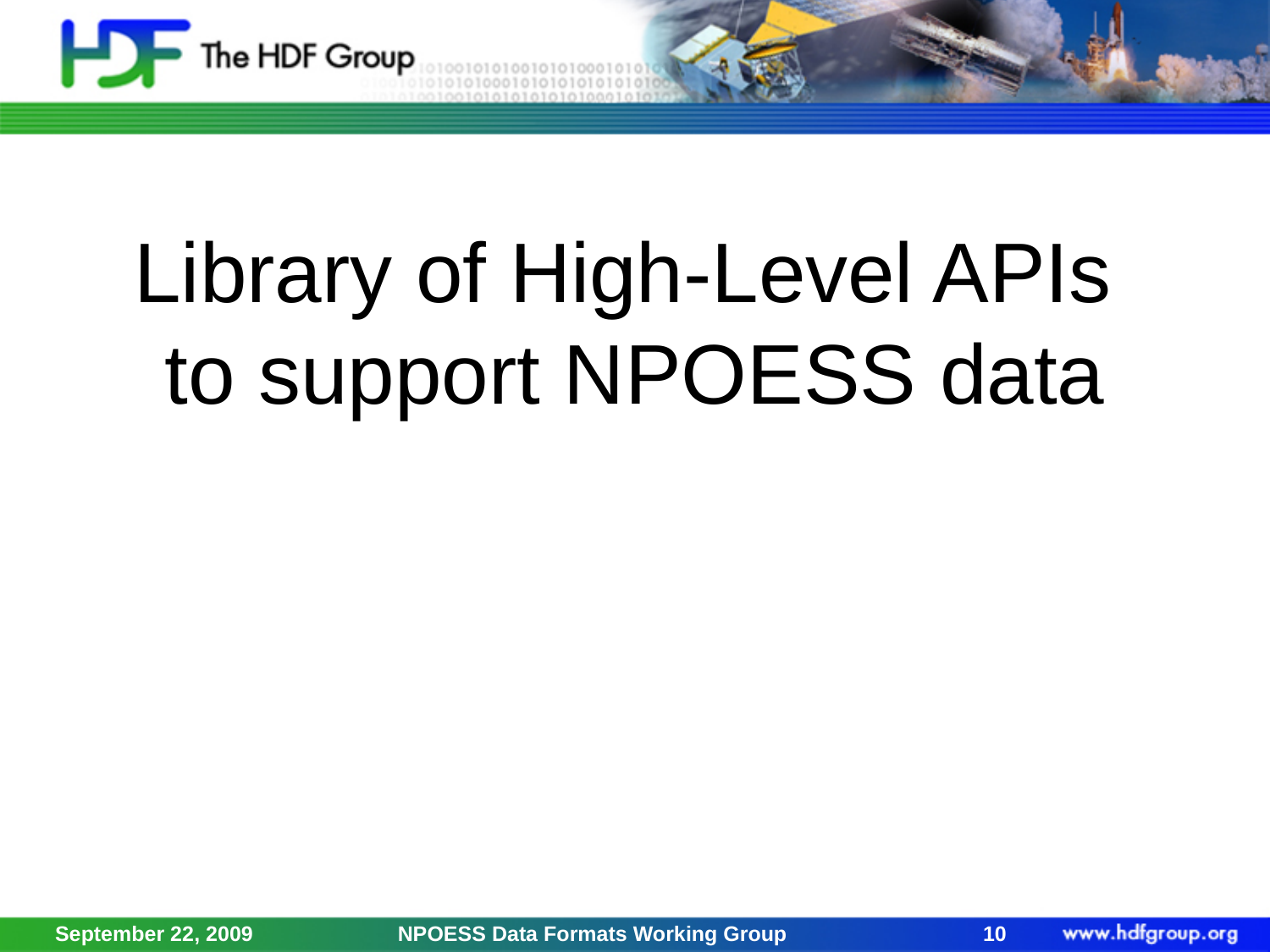

# Library of High-Level APIs to support NPOESS data

September 22, 2009
NPOESS Data Formats Working Group
10